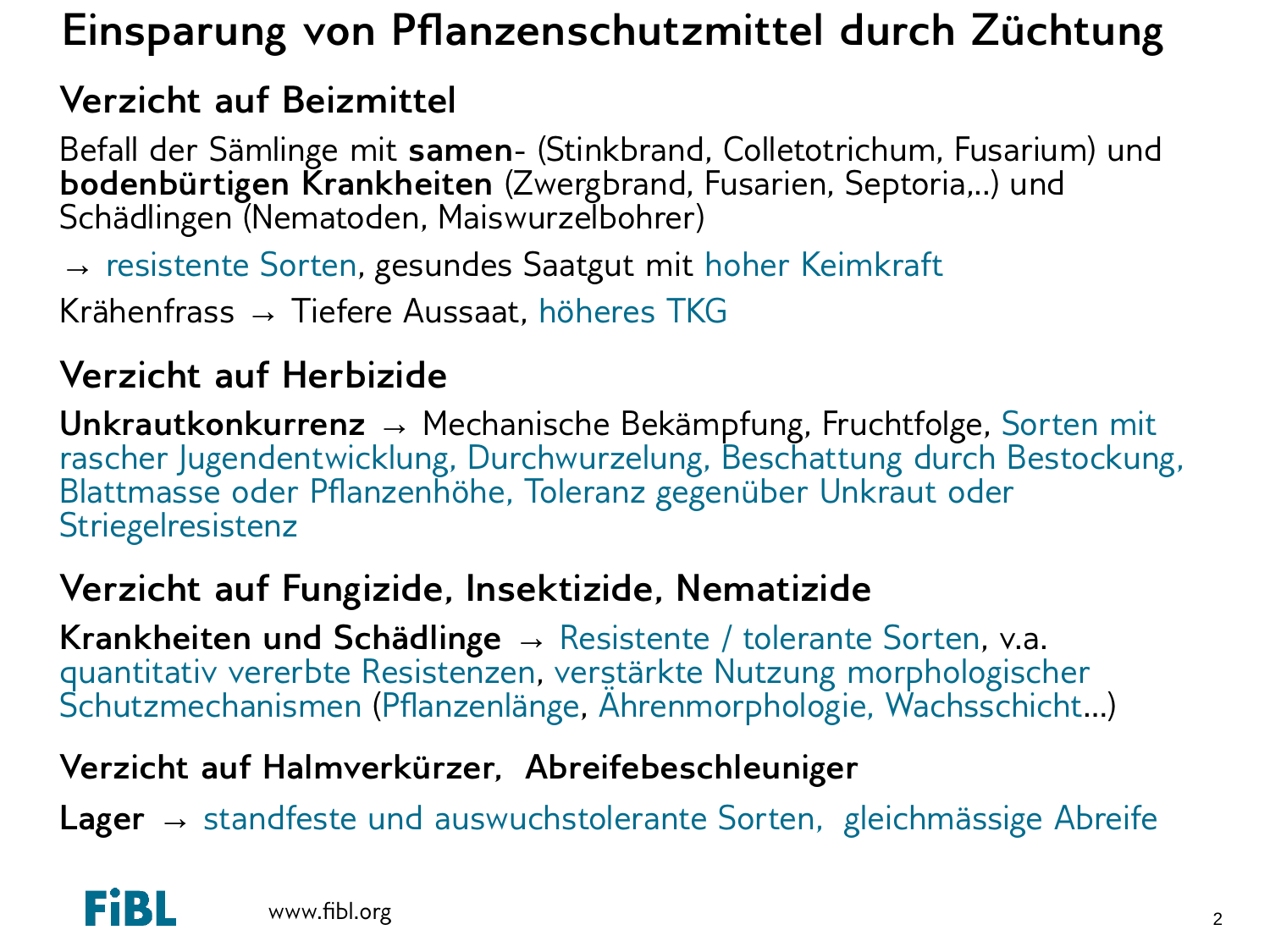

# Einsparung von Pflanzenschutzmittel durch Züchtung
Verzicht auf Beizmittel
Befall der Sämlinge mit samen- (Stinkbrand, Colletotrichum, Fusarium) und bodenbürtigen Krankheiten (Zwergbrand, Fusarien, Septoria,..) und Schädlingen (Nematoden, Maiswurzelbohrer)
→ resistente Sorten, gesundes Saatgut mit hoher Keimkraft
Krähenfrass → Tiefere Aussaat, höheres TKG

Verzicht auf Herbizide
Unkrautkonkurrenz → Mechanische Bekämpfung, Fruchtfolge, Sorten mit rascher Jugendentwicklung, Durchwurzelung, Beschattung durch Bestockung, Blattmasse oder Pflanzenhöhe, Toleranz gegenüber Unkraut oder Striegelresistenz

Verzicht auf Fungizide, Insektizide, Nematizide
Krankheiten und Schädlinge → Resistente / tolerante Sorten, v.a. quantitativ vererbte Resistenzen, verstärkte Nutzung morphologischer Schutzmechanismen (Pflanzenlänge, Ährenmorphologie, Wachsschicht…)

Verzicht auf Halmverkürzer,  Abreifebeschleuniger
Lager → standfeste und auswuchstolerante Sorten,  gleichmässige Abreife
2